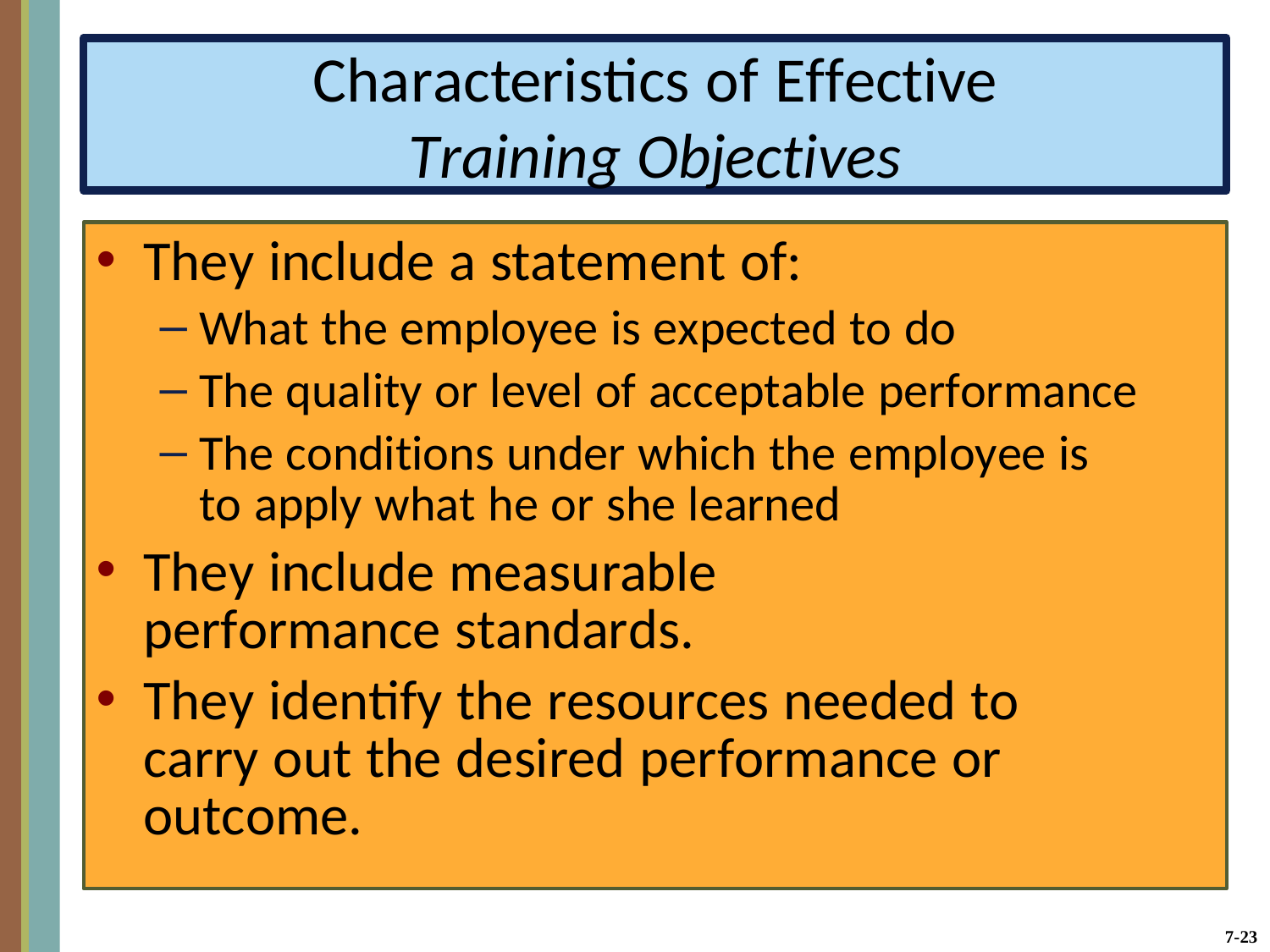

Characteristics of Effective
Training Objectives

They include a statement of:
What the employee is expected to do
The quality or level of acceptable performance
The conditions under which the employee is to apply what he or she learned
They include measurable performance standards.
They identify the resources needed to carry out the desired performance or outcome.
7-23